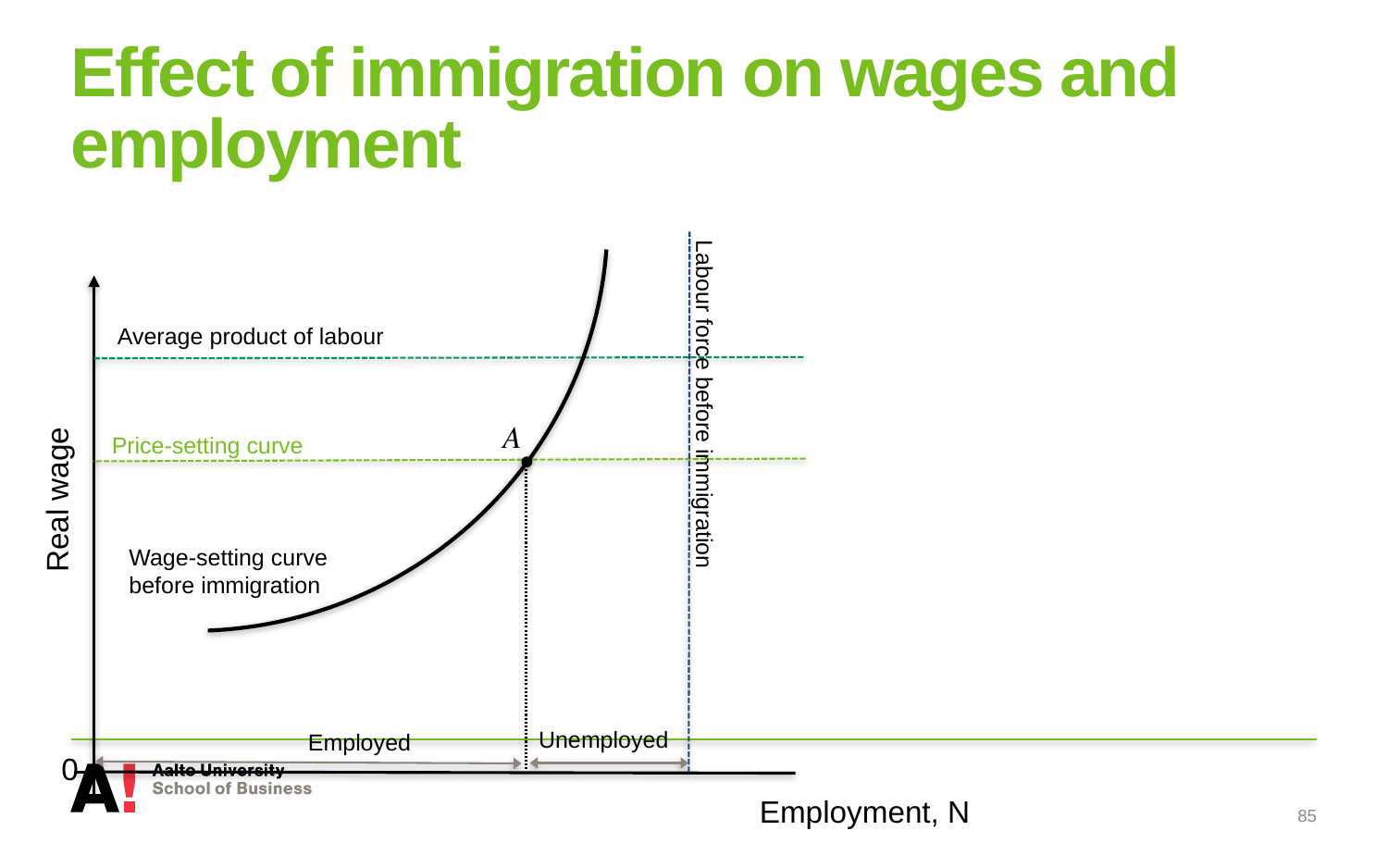

# Effect of immigration on wages and employment
Average product of labour
A
Price-setting curve
Labour force before immigration

Real wage
Wage-setting curve before immigration
Unemployed
Employed
0
Employment, N
85